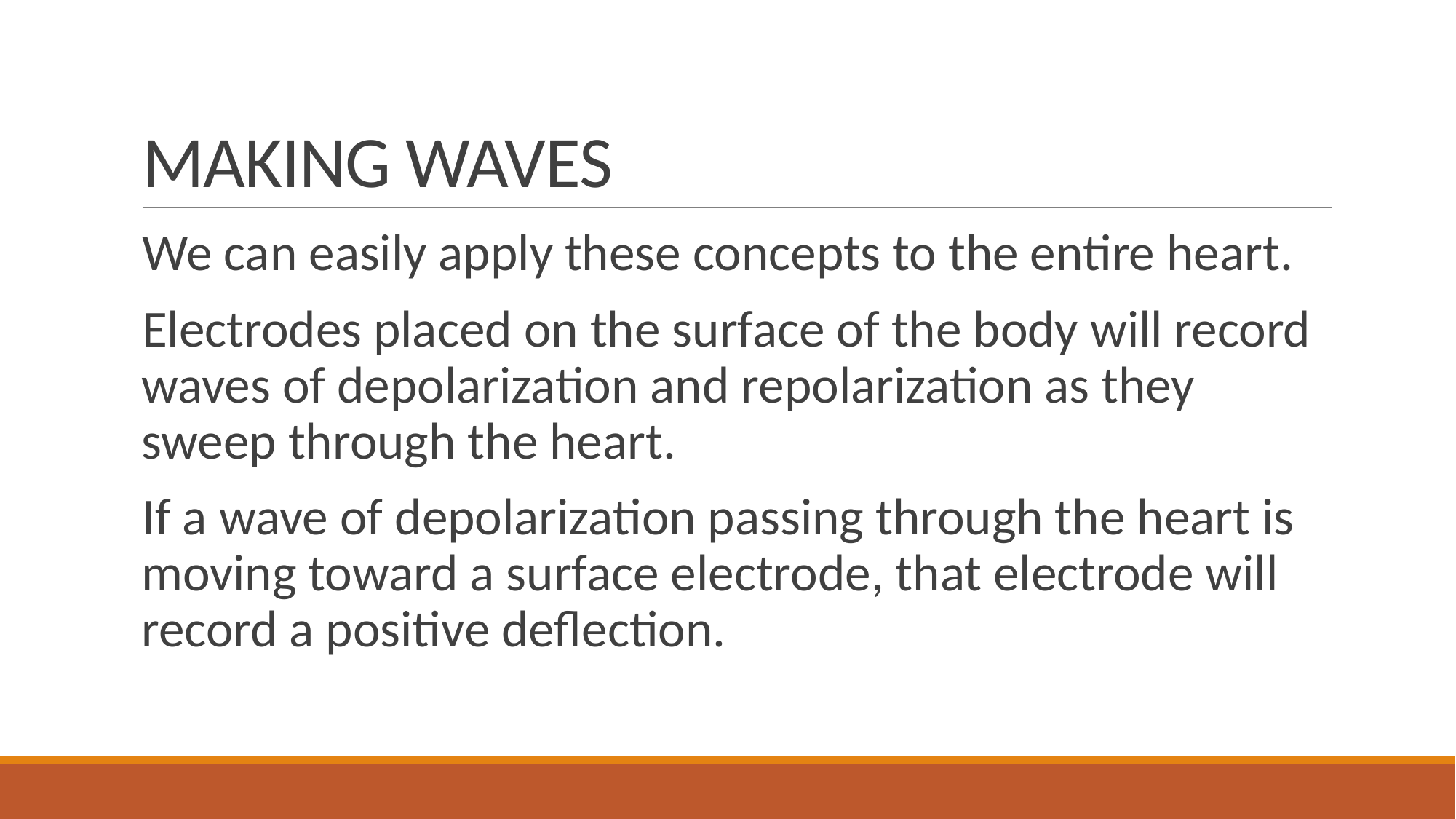

# MAKING WAVES
We can easily apply these concepts to the entire heart.
Electrodes placed on the surface of the body will record waves of depolarization and repolarization as they sweep through the heart.
If a wave of depolarization passing through the heart is moving toward a surface electrode, that electrode will record a positive deflection.